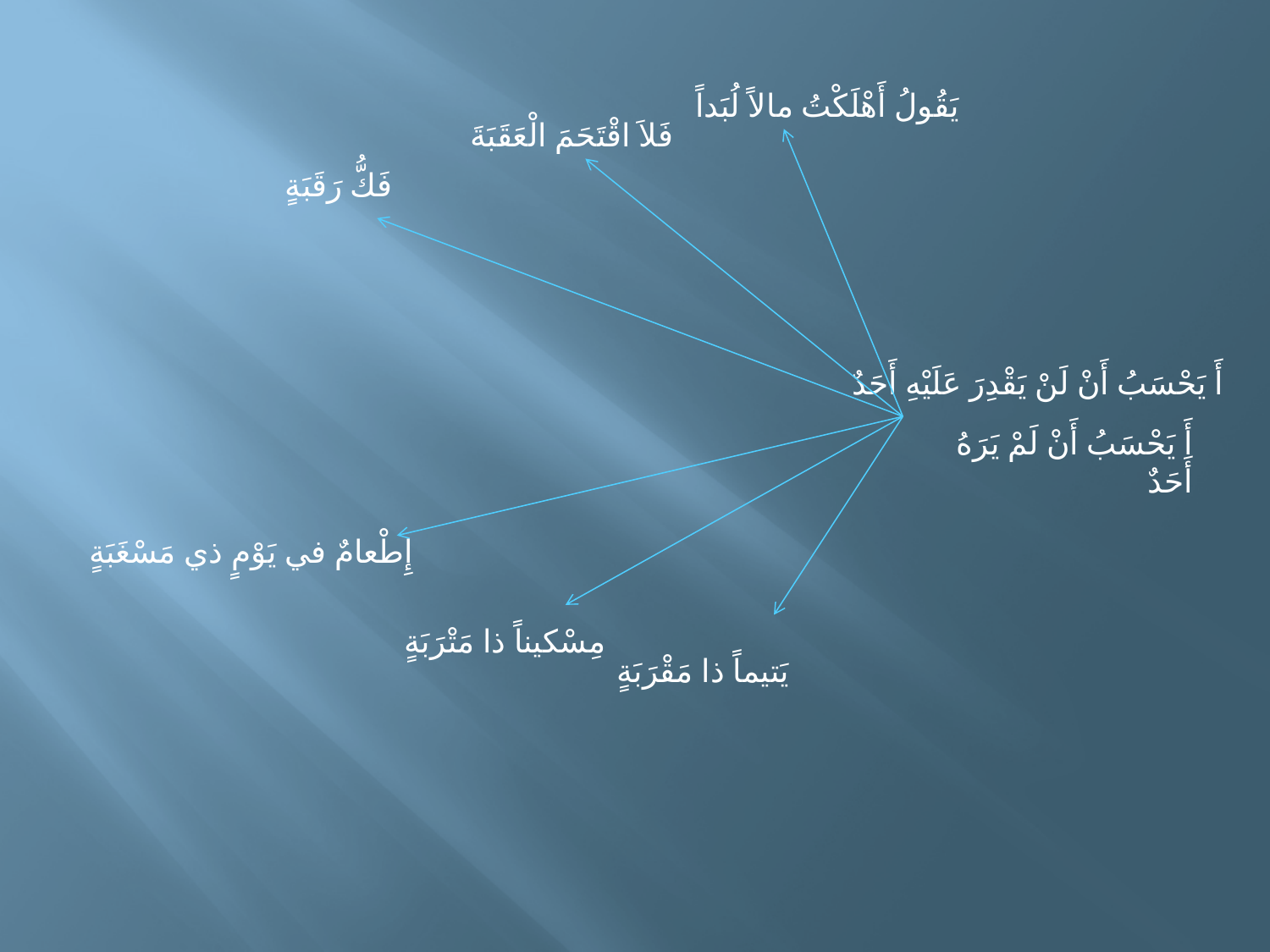

يَقُولُ أَهْلَكْتُ مالاً لُبَداً
فَلاَ اقْتَحَمَ الْعَقَبَةَ
فَكُّ رَقَبَةٍ
أَ يَحْسَبُ أَنْ لَنْ يَقْدِرَ عَلَيْهِ أَحَدٌ
أَ يَحْسَبُ أَنْ لَمْ يَرَهُ أَحَدٌ
إِطْعامٌ في‏ يَوْمٍ ذي مَسْغَبَةٍ
مِسْكيناً ذا مَتْرَبَةٍ
يَتيماً ذا مَقْرَبَةٍ